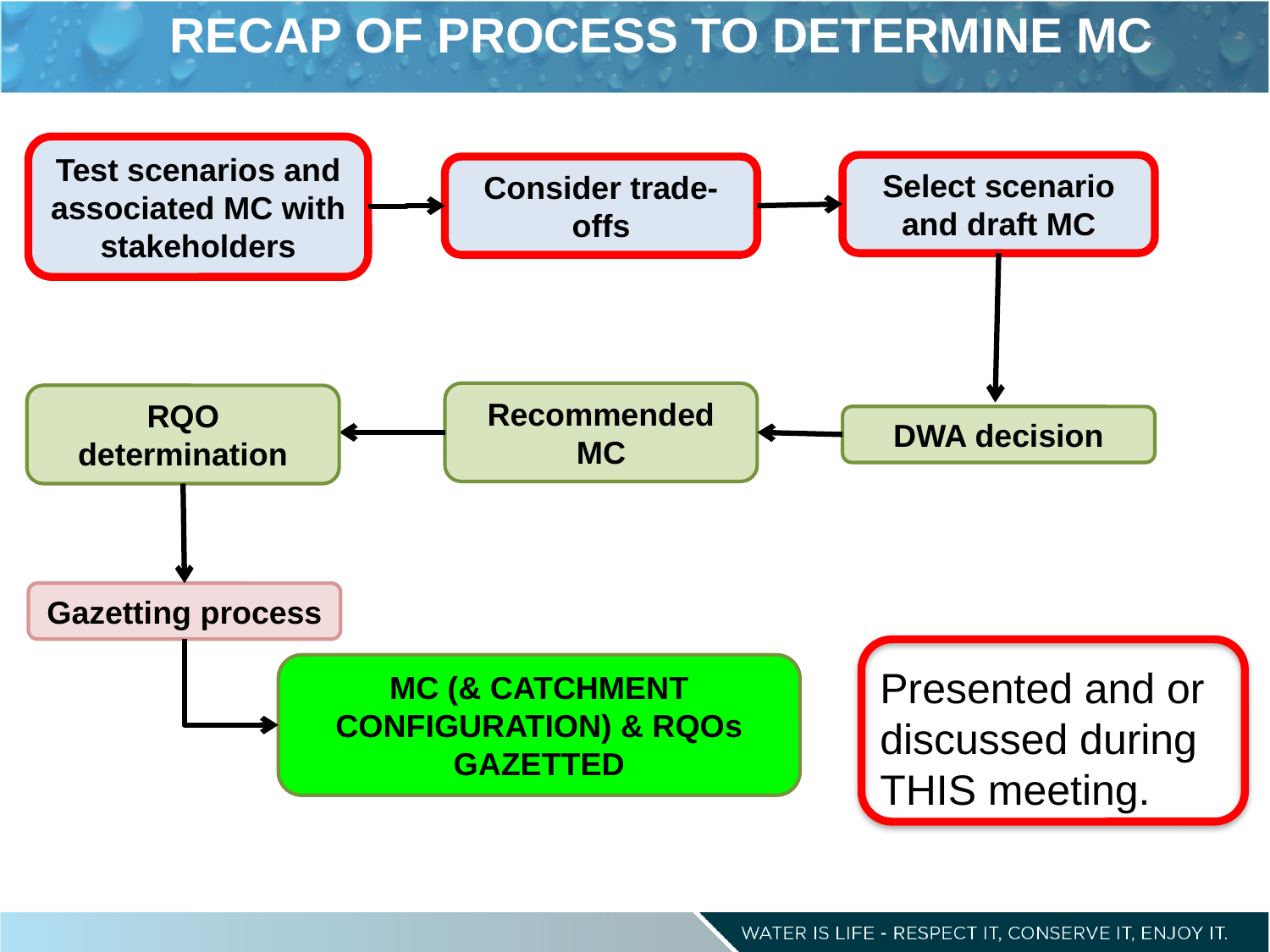

RECAP OF PROCESS TO DETERMINE MC
Test scenarios and associated MC with stakeholders
Select scenario and draft MC
Consider trade-offs
Recommended MC
RQO determination
DWA decision
Gazetting process

MC (& CATCHMENT CONFIGURATION) & RQOs GAZETTED
Presented and or  discussed during THIS meeting.